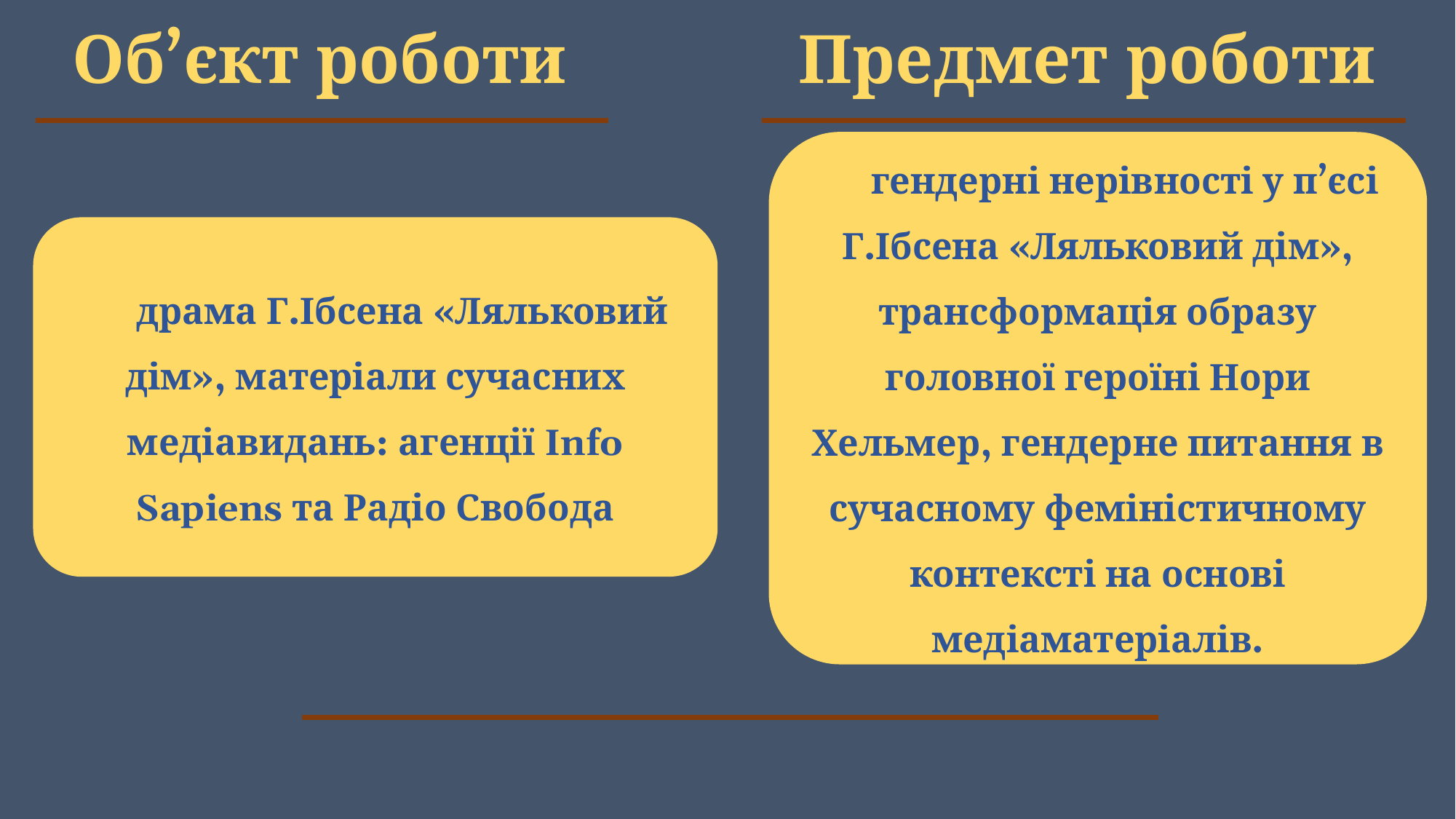

Об’єкт роботи
Предмет роботи
гендерні нерівності у п’єсі Г.Ібсена «Ляльковий дім», трансформація образу головної героїні Нори Хельмер, гендерне питання в сучасному феміністичному контексті на основі медіаматеріалів.
драма Г.Ібсена «Ляльковий дім», матеріали сучасних медіавидань: агенції Info Sapiens та Радіо Свобода